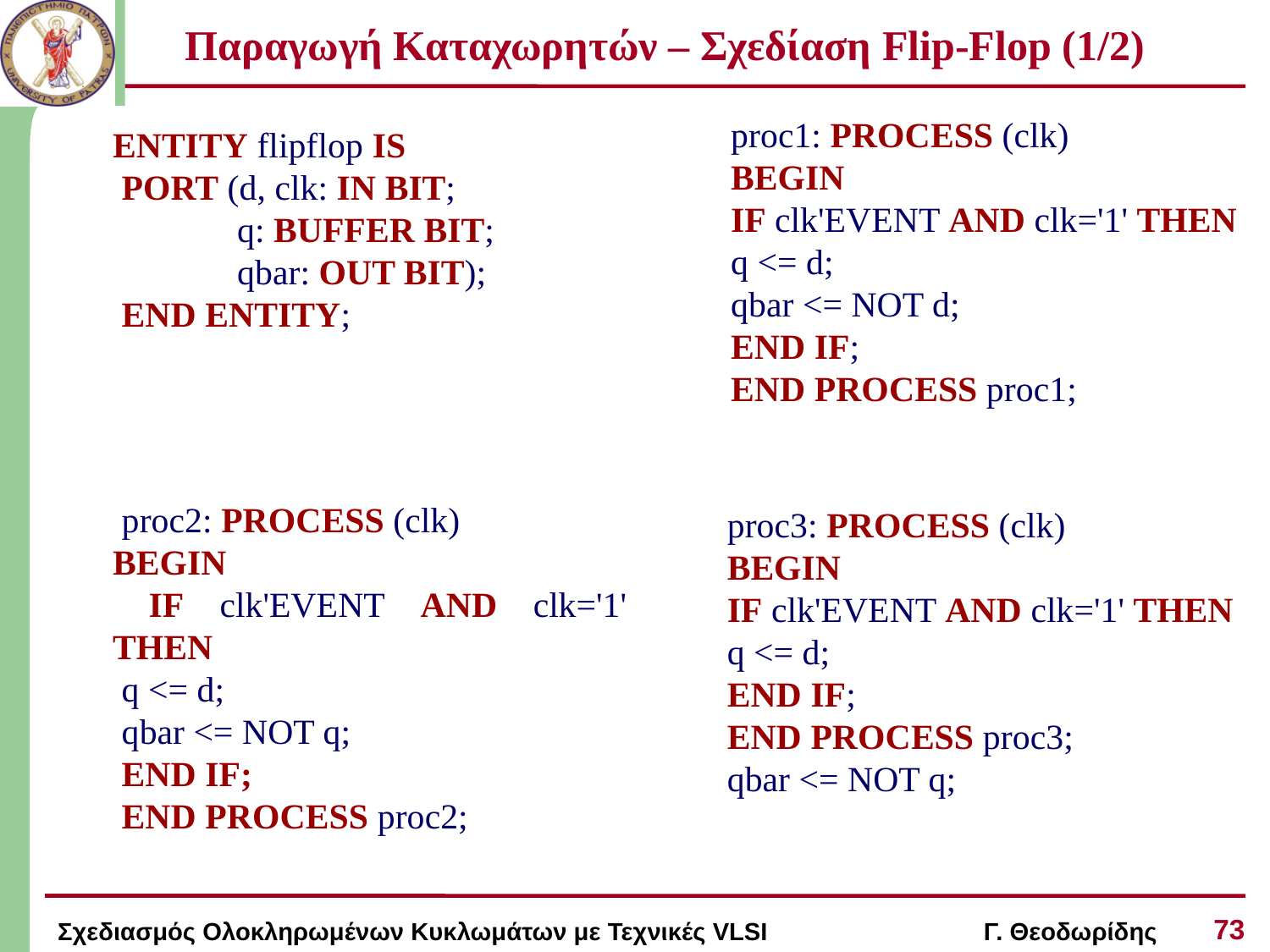

# Παραγωγή Καταχωρητών – Σχεδίαση Flip-Flop (1/2)
 proc1: PROCESS (clk)
 BEGIN
 IF clk'EVENT AND clk='1' THEN
 q <= d;
 qbar <= NOT d;
 END IF;
 END PROCESS proc1;
ENTITY flipflop IS
 PORT (d, clk: IN BIT;
              q: BUFFER BIT;
              qbar: OUT BIT);
 END ENTITY;
 proc2: PROCESS (clk)
BEGIN
 IF clk'EVENT AND clk='1' THEN
 q <= d;
 qbar <= NOT q;
 END IF;
 END PROCESS proc2;

 proc3: PROCESS (clk)
 BEGIN
 IF clk'EVENT AND clk='1' THEN
 q <= d;
 END IF;
 END PROCESS proc3;
 qbar <= NOT q;
73
Σχεδιασμός Ολοκληρωμένων Κυκλωμάτων με Τεχνικές VLSI                               Γ. Θεοδωρίδης